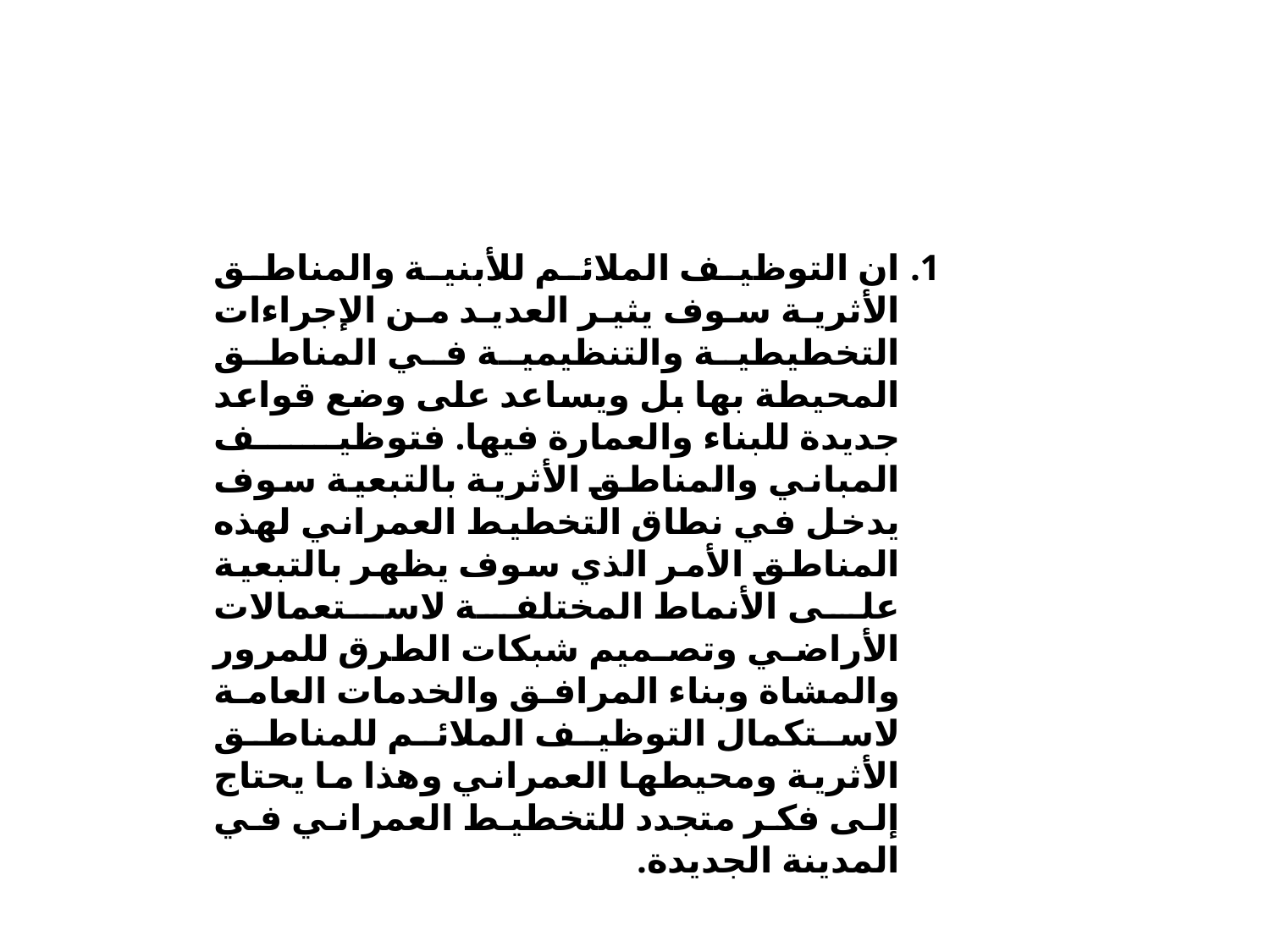

ان التوظيف الملائم للأبنية والمناطق الأثرية سوف يثير العديد من الإجراءات التخطيطية والتنظيمية في المناطق المحيطة بها بل ويساعد على وضع قواعد جديدة للبناء والعمارة فيها. فتوظيف المباني والمناطق الأثرية بالتبعية سوف يدخل في نطاق التخطيط العمراني لهذه المناطق الأمر الذي سوف يظهر بالتبعية على الأنماط المختلفة لاستعمالات الأراضي وتصميم شبكات الطرق للمرور والمشاة وبناء المرافق والخدمات العامة لاستكمال التوظيف الملائم للمناطق الأثرية ومحيطها العمراني وهذا ما يحتاج إلى فكر متجدد للتخطيط العمراني في المدينة الجديدة.